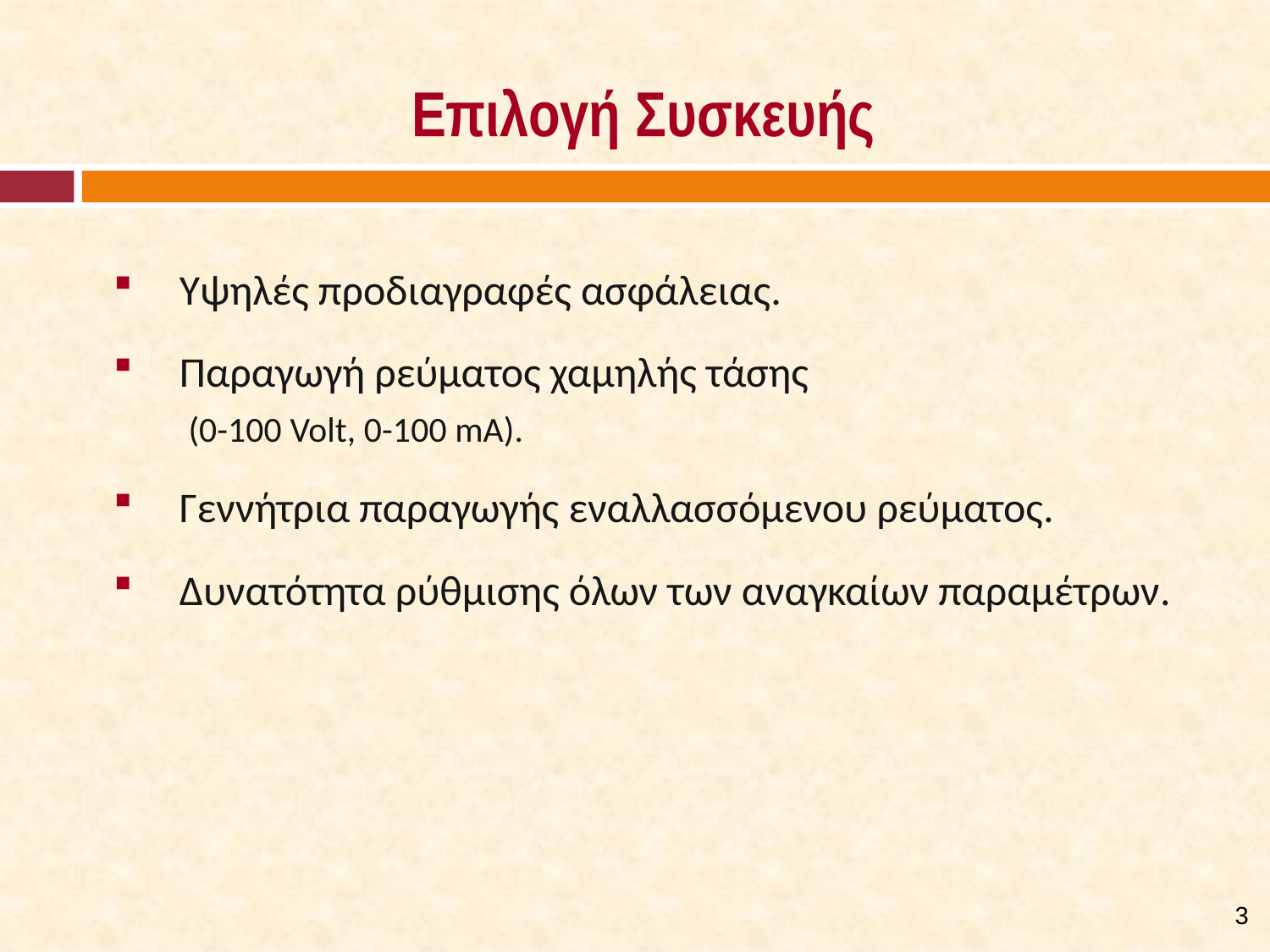

# Επιλογή Συσκευής
Υψηλές προδιαγραφές ασφάλειας.
Παραγωγή ρεύματος χαμηλής τάσης
(0-100 Volt, 0-100 mA).
Γεννήτρια παραγωγής εναλλασσόμενου ρεύματος.
Δυνατότητα ρύθμισης όλων των αναγκαίων παραμέτρων.
3